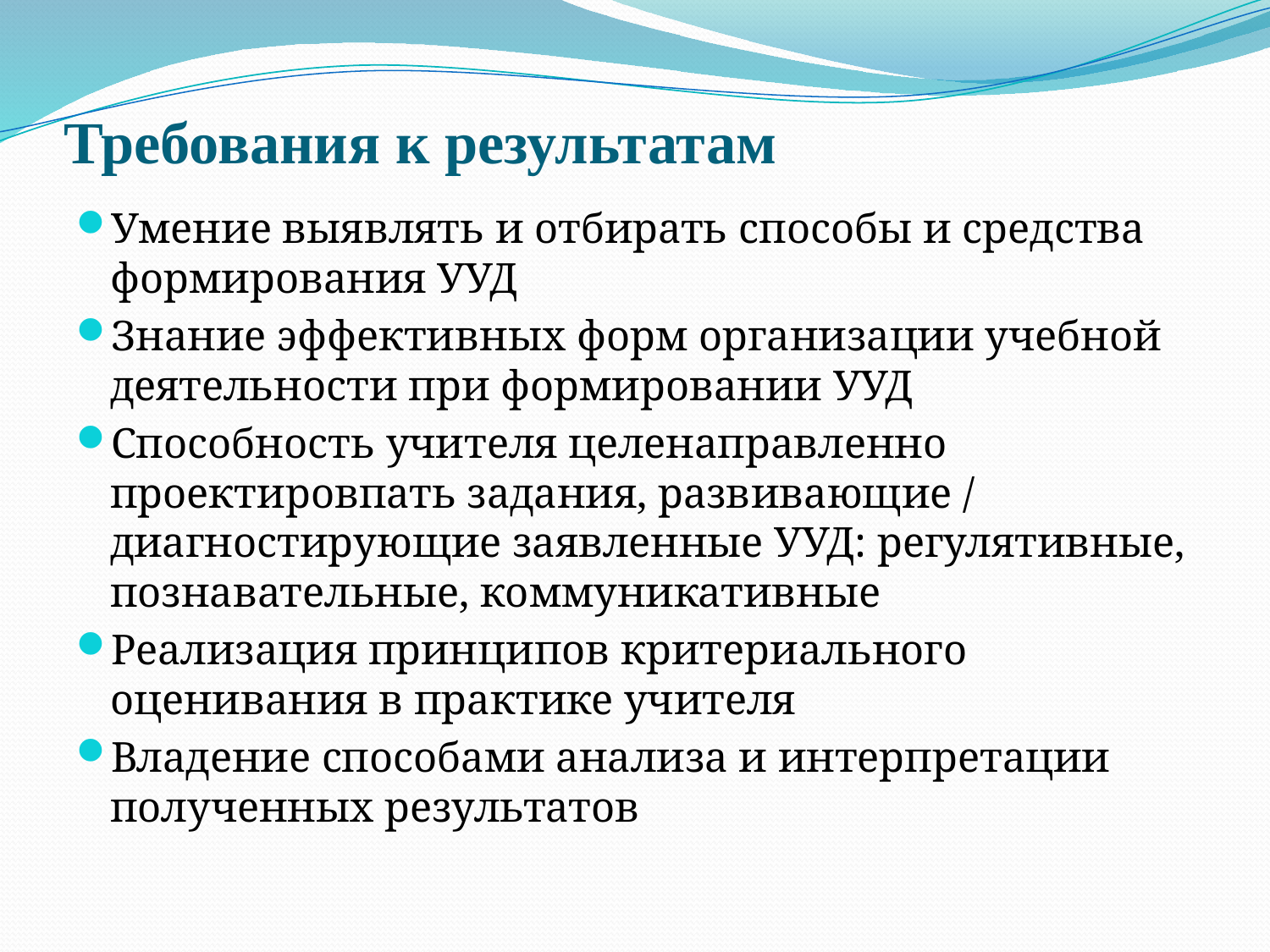

# Требования к результатам
Умение выявлять и отбирать способы и средства формирования УУД
Знание эффективных форм организации учебной деятельности при формировании УУД
Способность учителя целенаправленно проектировпать задания, развивающие / диагностирующие заявленные УУД: регулятивные, познавательные, коммуникативные
Реализация принципов критериального оценивания в практике учителя
Владение способами анализа и интерпретации полученных результатов